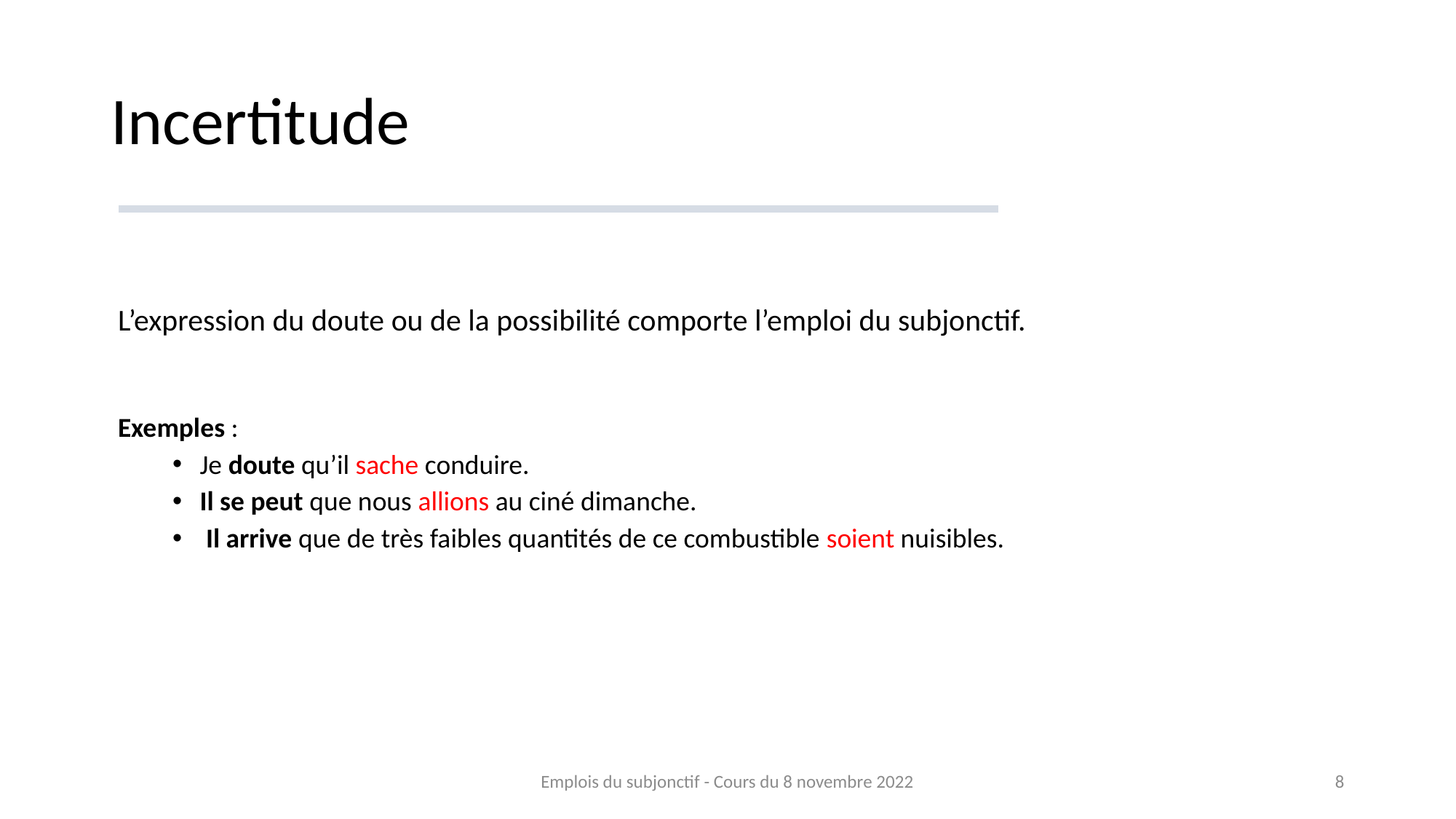

# Incertitude
L’expression du doute ou de la possibilité comporte l’emploi du subjonctif.

Exemples :
Je doute qu’il sache conduire.
Il se peut que nous allions au ciné dimanche.
 Il arrive que de très faibles quantités de ce combustible soient nuisibles.

Emplois du subjonctif - Cours du 8 novembre 2022
8